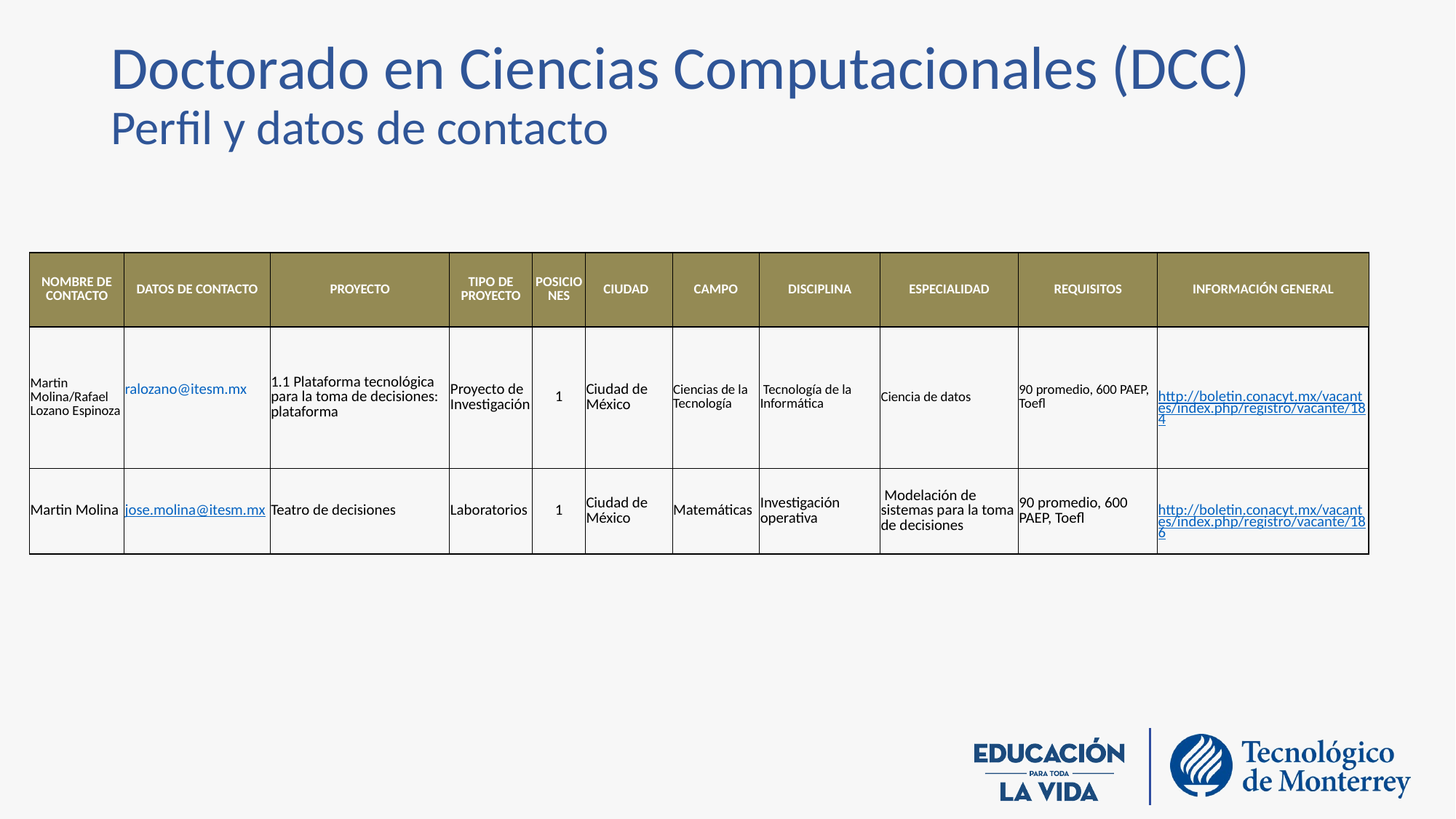

Doctorado en Ciencias Computacionales (DCC)
Perfil y datos de contacto
| NOMBRE DE CONTACTO | DATOS DE CONTACTO | PROYECTO | TIPO DE PROYECTO | POSICIONES | CIUDAD | CAMPO | DISCIPLINA | ESPECIALIDAD | REQUISITOS | INFORMACIÓN GENERAL |
| --- | --- | --- | --- | --- | --- | --- | --- | --- | --- | --- |
| Martin Molina/Rafael Lozano Espinoza | ralozano@itesm.mx | 1.1 Plataforma tecnológica para la toma de decisiones: plataforma | Proyecto de Investigación | 1 | Ciudad de México | Ciencias de la Tecnología | Tecnología de la Informática | Ciencia de datos | 90 promedio, 600 PAEP, Toefl | http://boletin.conacyt.mx/vacantes/index.php/registro/vacante/184 |
| Martin Molina | jose.molina@itesm.mx | Teatro de decisiones | Laboratorios | 1 | Ciudad de México | Matemáticas | Investigación operativa | Modelación de sistemas para la toma de decisiones | 90 promedio, 600 PAEP, Toefl | http://boletin.conacyt.mx/vacantes/index.php/registro/vacante/186 |